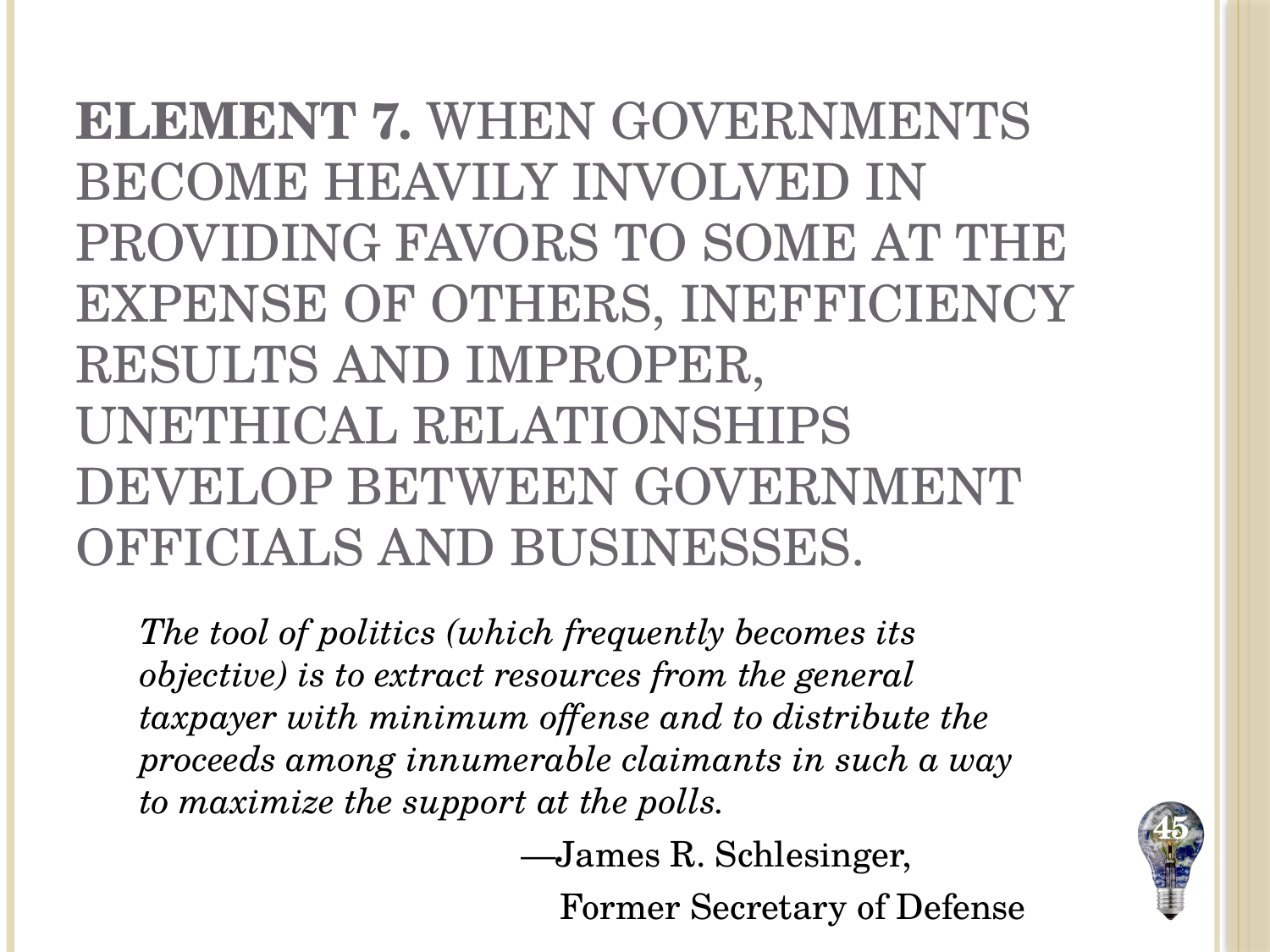

# Element 7. When governments become heavily involved in providing favors to some at the expense of others, inefficiency results and improper, unethical relationships develop between government officials and businesses.
The tool of politics (which frequently becomes its objective) is to extract resources from the general taxpayer with minimum offense and to distribute the proceeds among innumerable claimants in such a way to maximize the support at the polls.
			—James R. Schlesinger,
			    Former Secretary of Defense

45